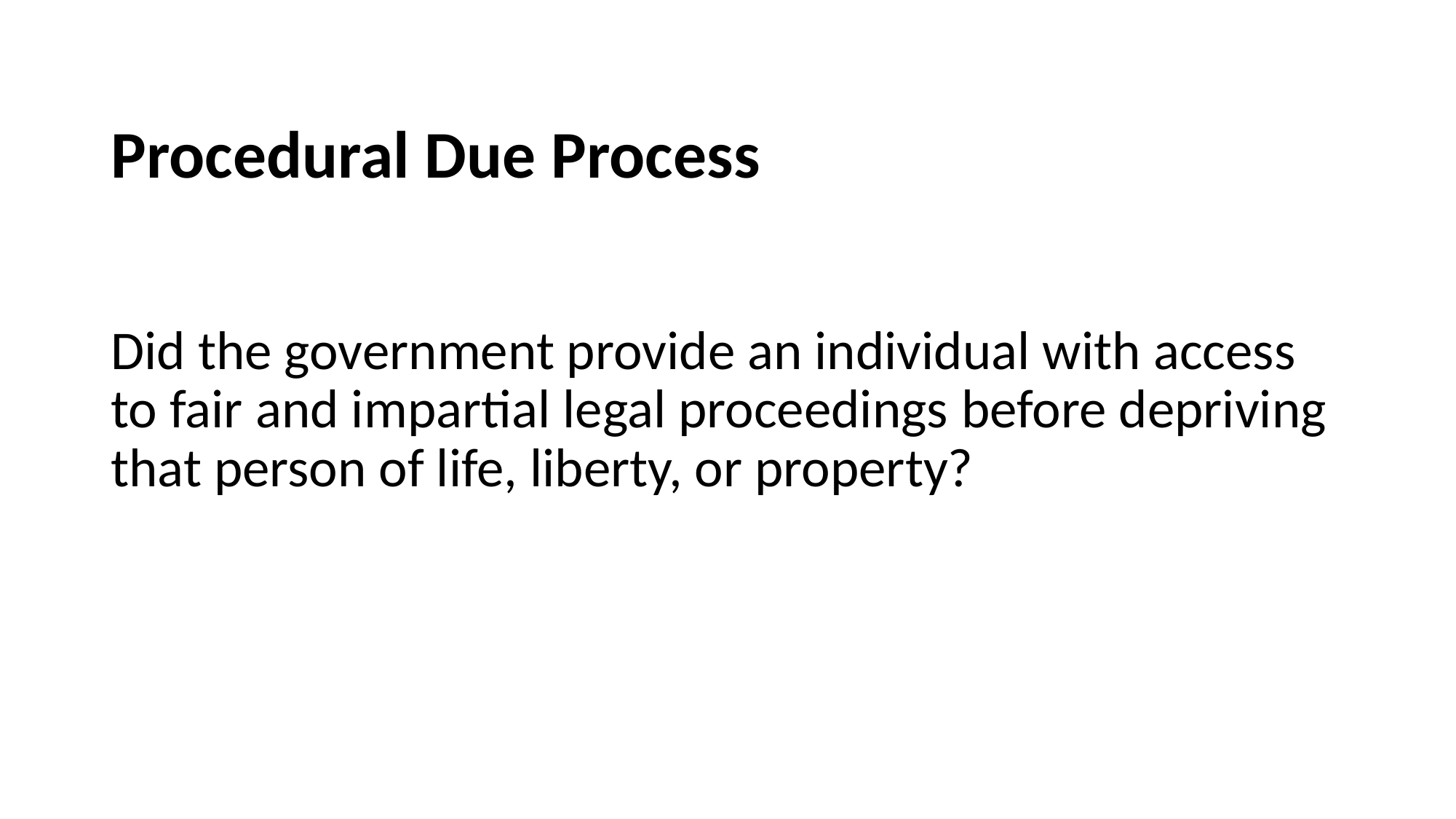

# Procedural Due Process

Did the government provide an individual with access to fair and impartial legal proceedings before depriving that person of life, liberty, or property?